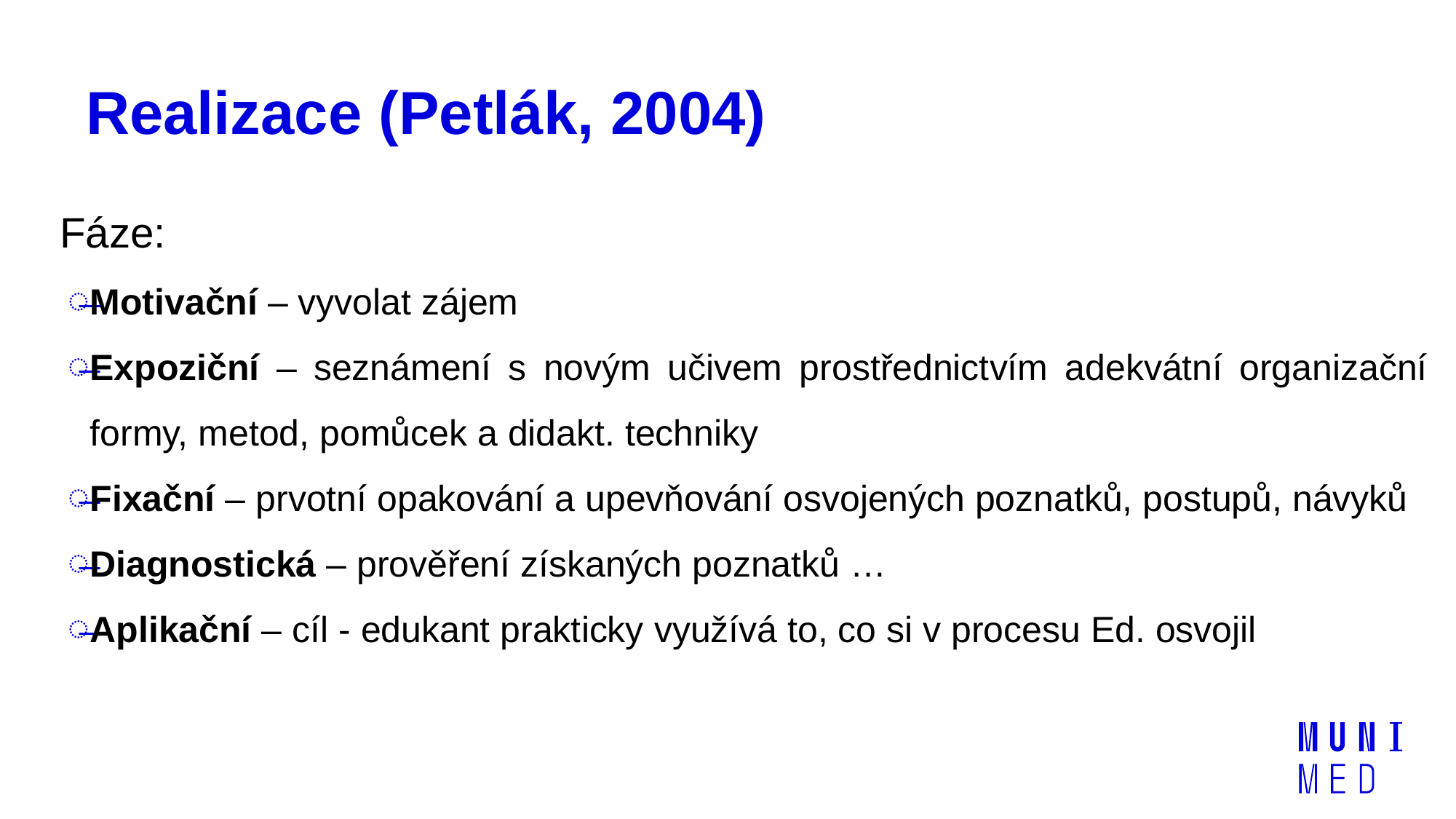

# Realizace (Petlák, 2004)
Fáze:
Motivační – vyvolat zájem
Expoziční – seznámení s novým učivem prostřednictvím adekvátní organizační formy, metod, pomůcek a didakt. techniky
Fixační – prvotní opakování a upevňování osvojených poznatků, postupů, návyků
Diagnostická – prověření získaných poznatků …
Aplikační – cíl - edukant prakticky využívá to, co si v procesu Ed. osvojil